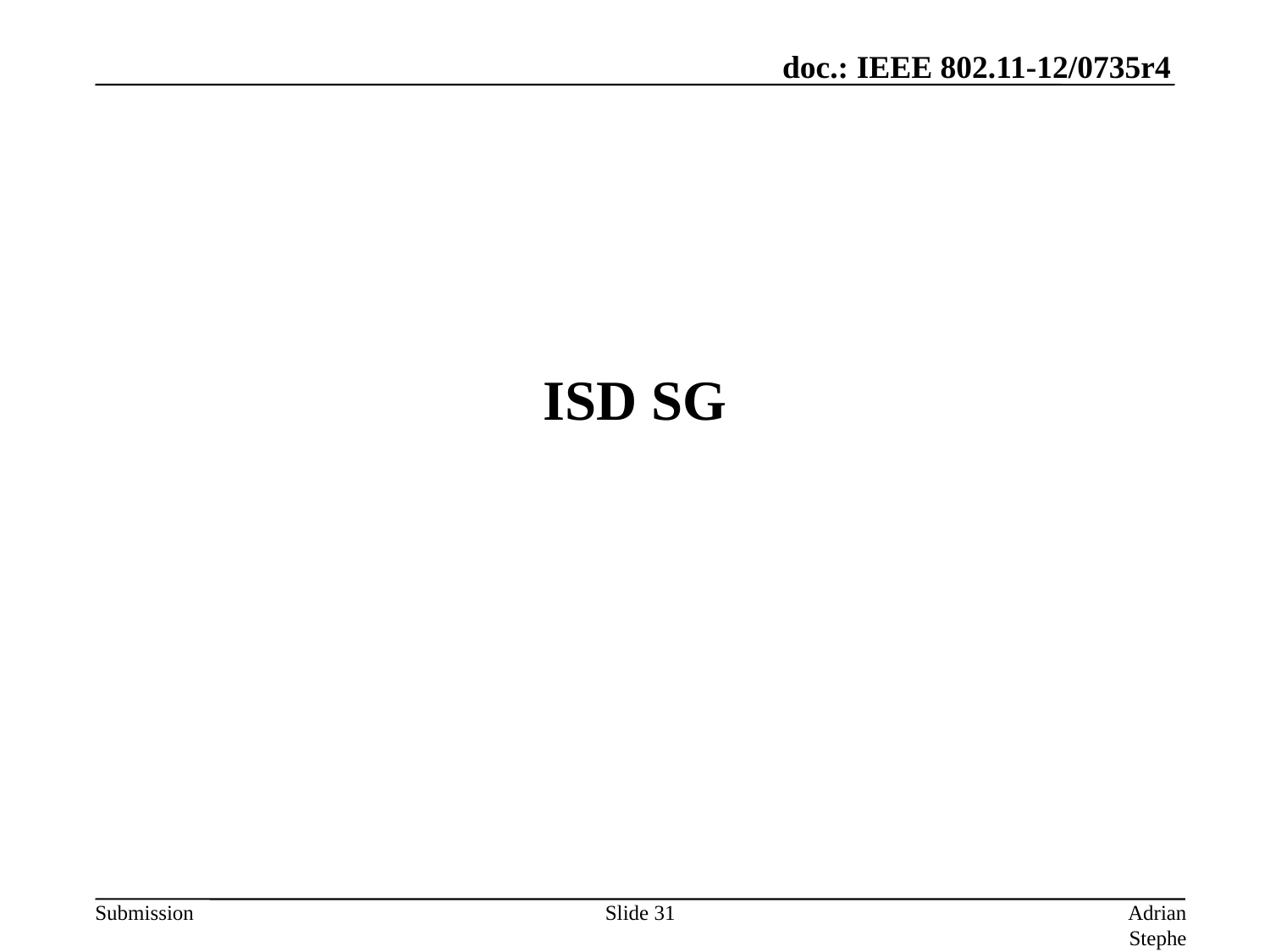

# ISD SG
Slide 31
Adrian Stephens, Intel Corporation